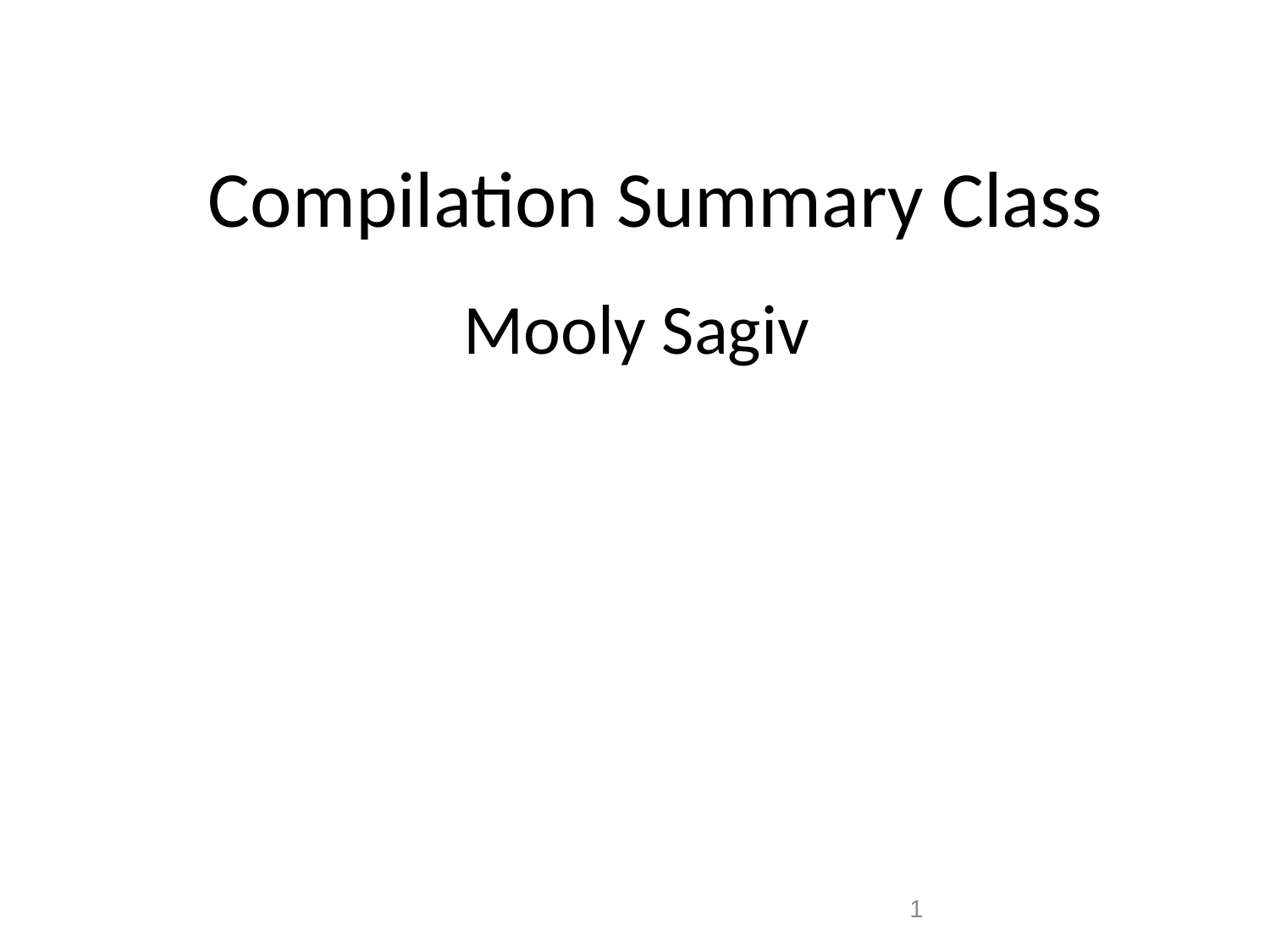

# Compilation Summary Class
Mooly Sagiv

1